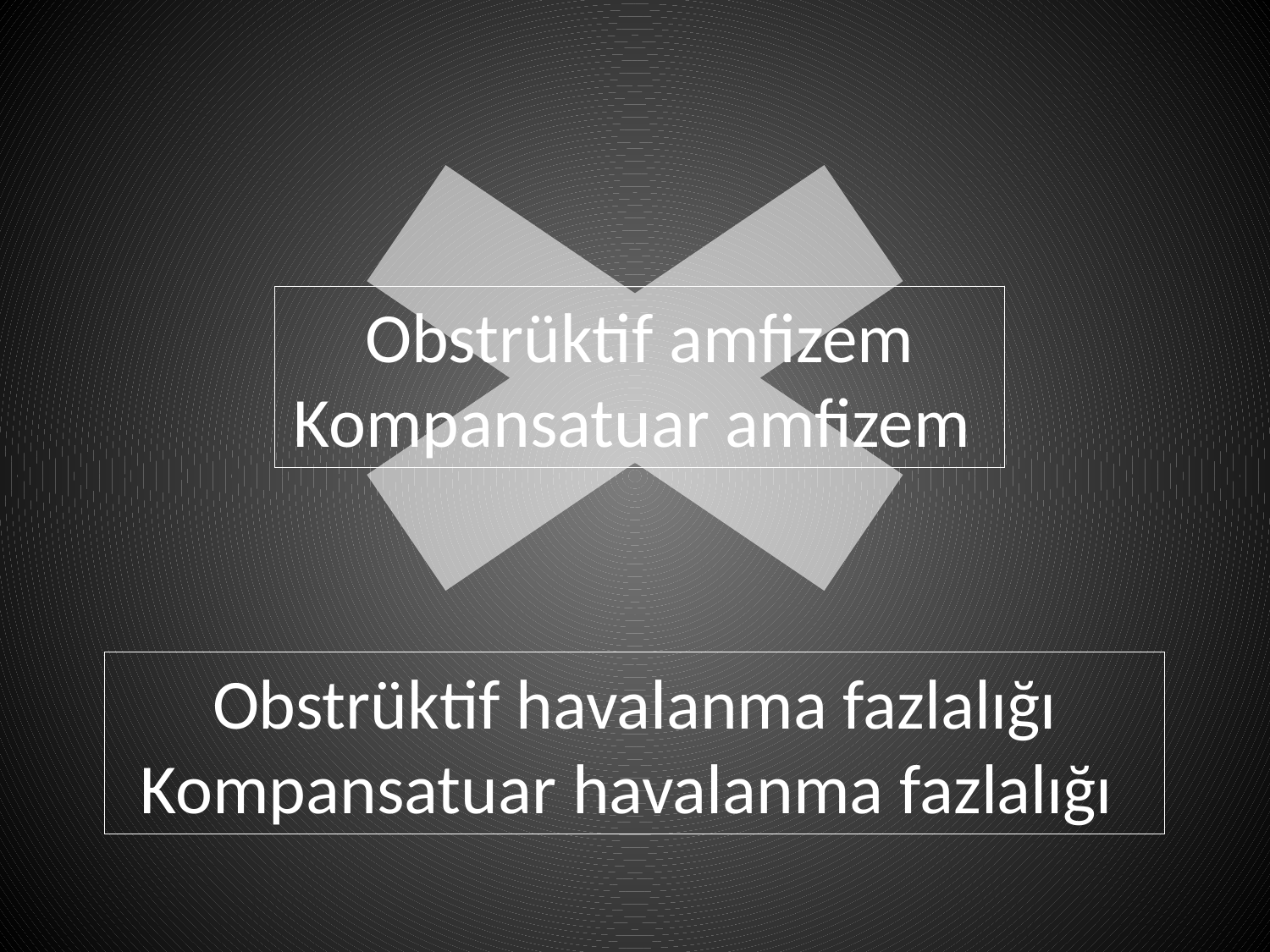

Obstrüktif amfizem
Kompansatuar amfizem
Obstrüktif havalanma fazlalığı
Kompansatuar havalanma fazlalığı